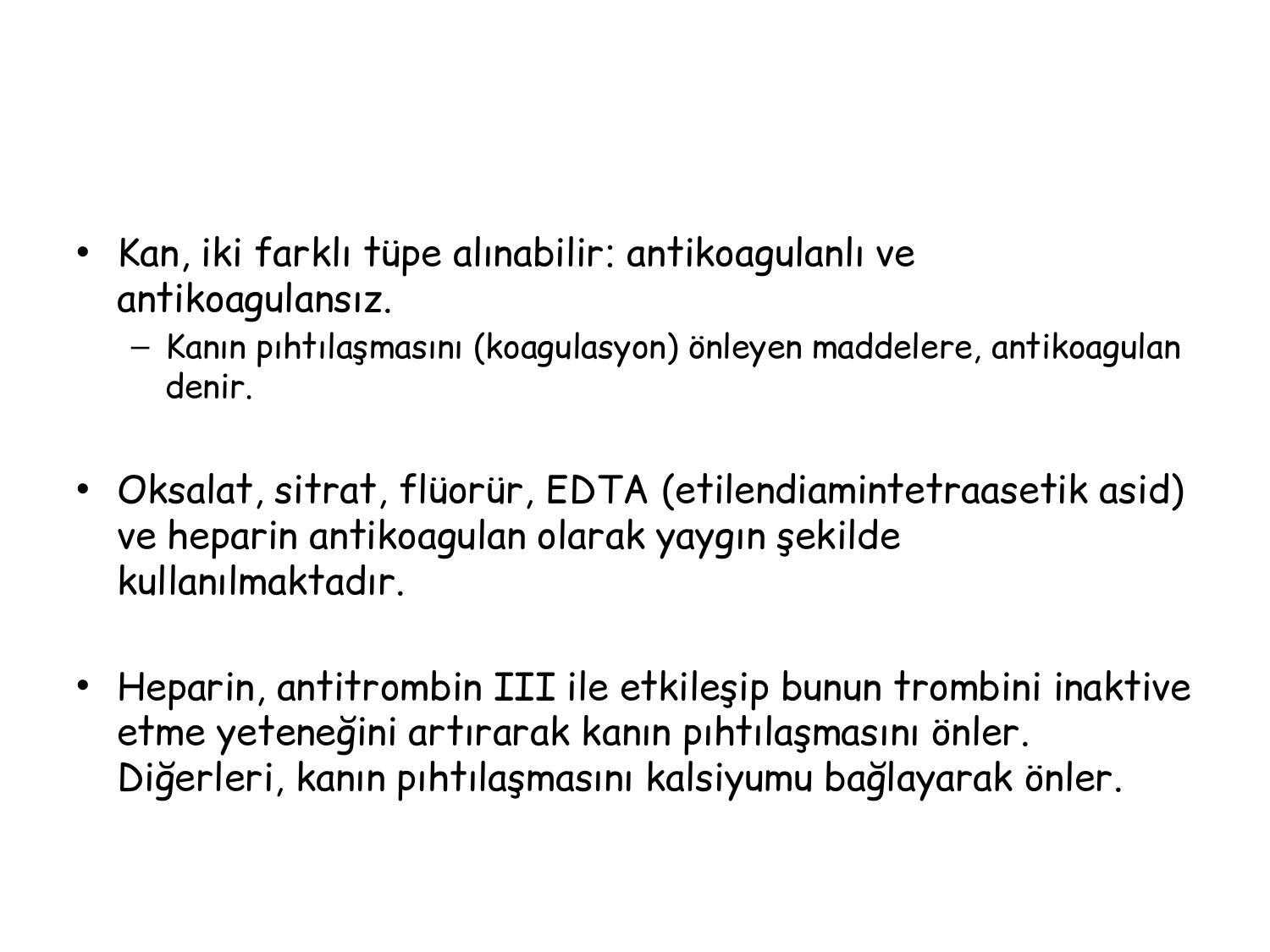

#
Kan, iki farklı tüpe alınabilir: antikoagulanlı ve antikoagulansız.
Kanın pıhtılaşmasını (koagulasyon) önleyen maddelere, antikoagulan denir.

Oksalat, sitrat, flüorür, EDTA (etilendiamintetraasetik asid) ve heparin antikoagulan olarak yaygın şekilde kullanılmaktadır.

Heparin, antitrombin III ile etkileşip bunun trombini inaktive etme yeteneğini artırarak kanın pıhtılaşmasını önler. Diğerleri, kanın pıhtılaşmasını kalsiyumu bağlayarak önler.